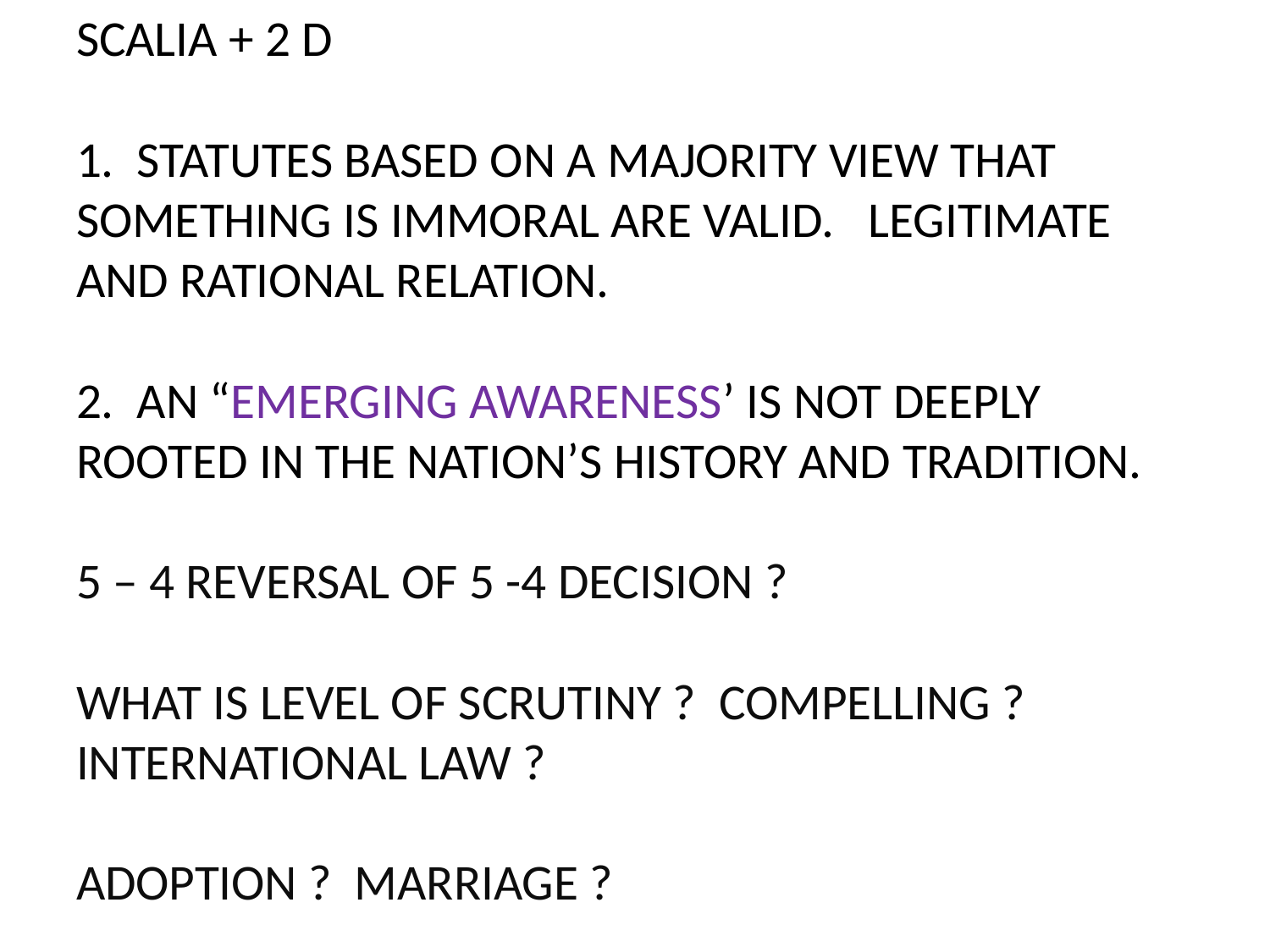

# SCALIA + 2 D 1.  STATUTES BASED ON A MAJORITY VIEW THAT SOMETHING IS IMMORAL ARE VALID.   LEGITIMATE AND RATIONAL RELATION. 2.  AN “EMERGING AWARENESS’ IS NOT DEEPLY ROOTED IN THE NATION’S HISTORY AND TRADITION. 5 – 4 REVERSAL OF 5 -4 DECISION ? WHAT IS LEVEL OF SCRUTINY ?  COMPELLING ? INTERNATIONAL LAW ? ADOPTION ?  MARRIAGE ?